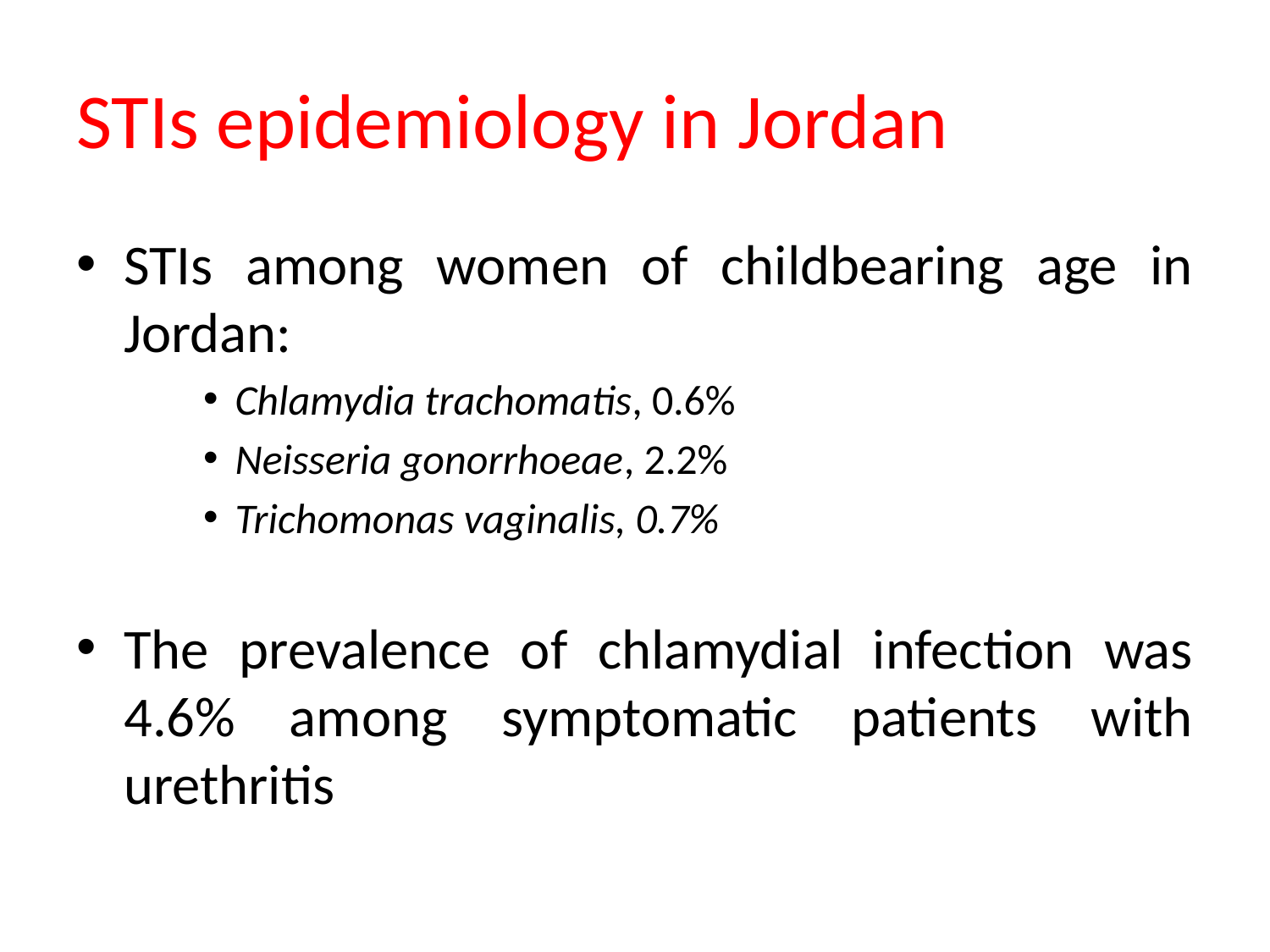

# STIs epidemiology in Jordan
STIs among women of childbearing age in Jordan:
Chlamydia trachomatis, 0.6%
Neisseria gonorrhoeae, 2.2%
Trichomonas vaginalis, 0.7%

The prevalence of chlamydial infection was 4.6% among symptomatic patients with urethritis